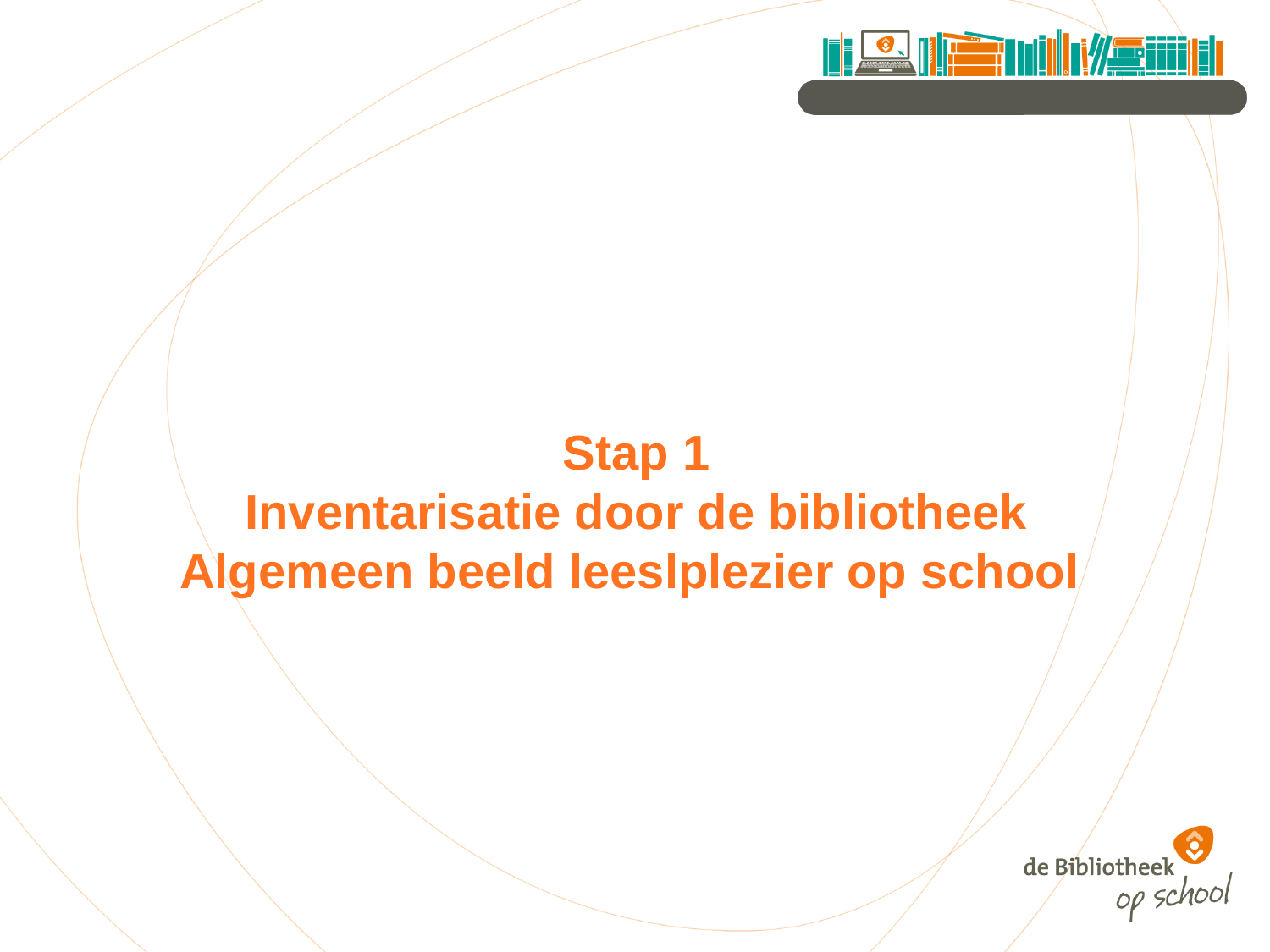

Stap 1
Inventarisatie door de bibliotheek
Algemeen beeld leeslplezier op school